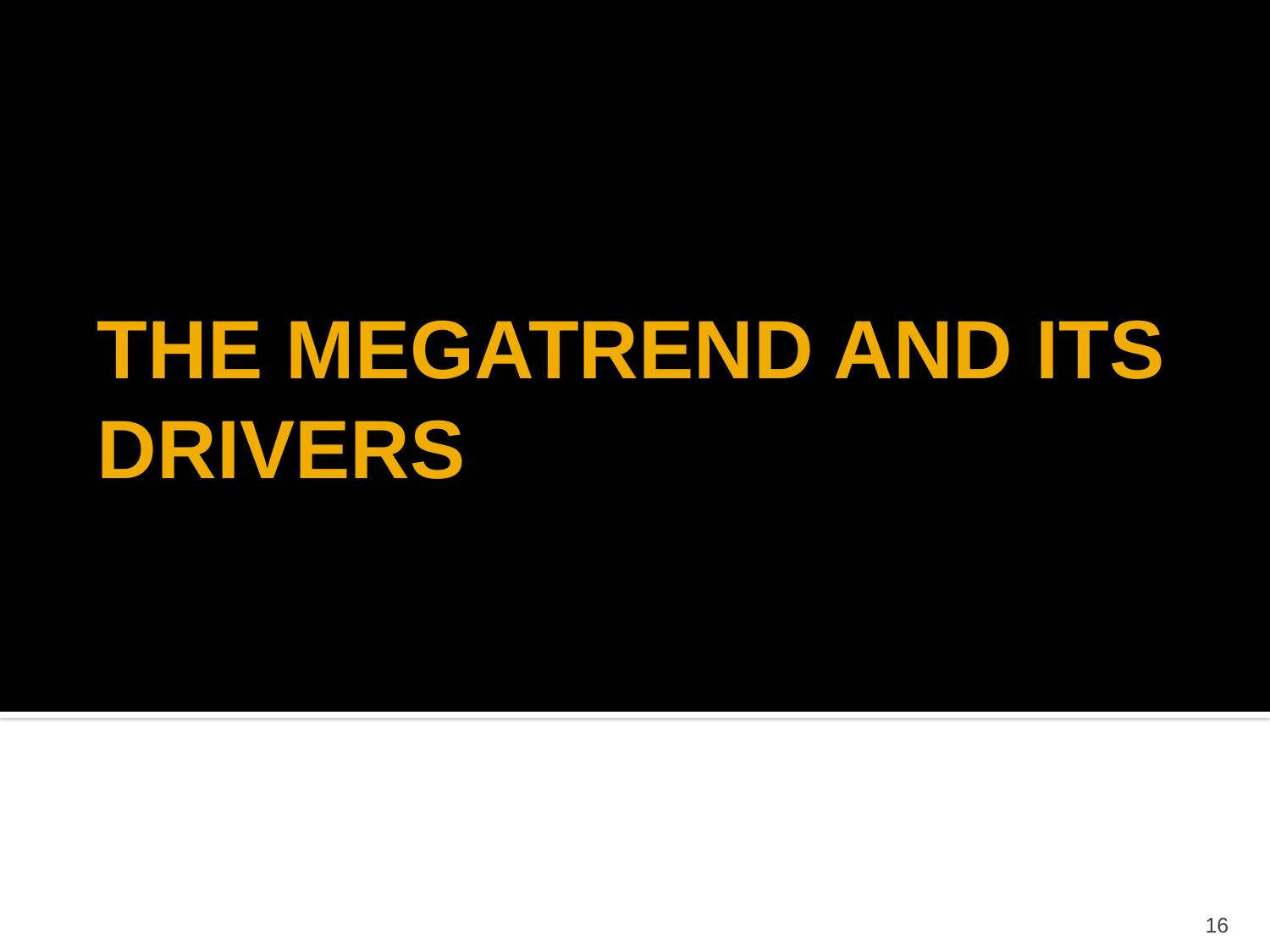

# THE MEGATREND AND ITS DRIVERS
16